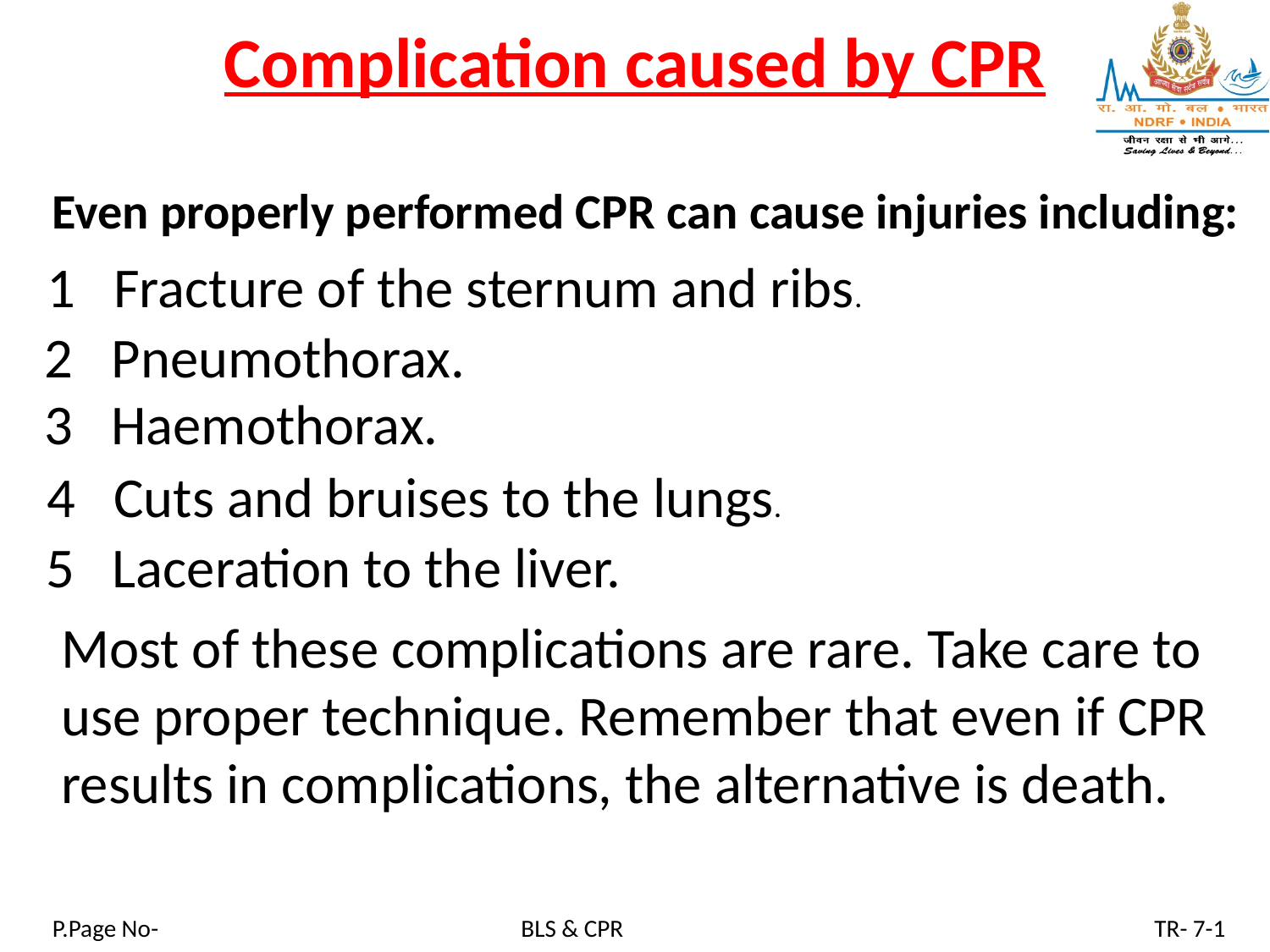

# Complication caused by CPR
Even properly performed CPR can cause injuries including:
1   Fracture of the sternum and ribs.
2   Pneumothorax.
3   Haemothorax.

4   Cuts and bruises to the lungs.
5   Laceration to the liver.
Most of these complications are rare. Take care to
use proper technique. Remember that even if CPR
results in complications, the alternative is death.
P.Page No-
BLS & CPR
TR- 7-1